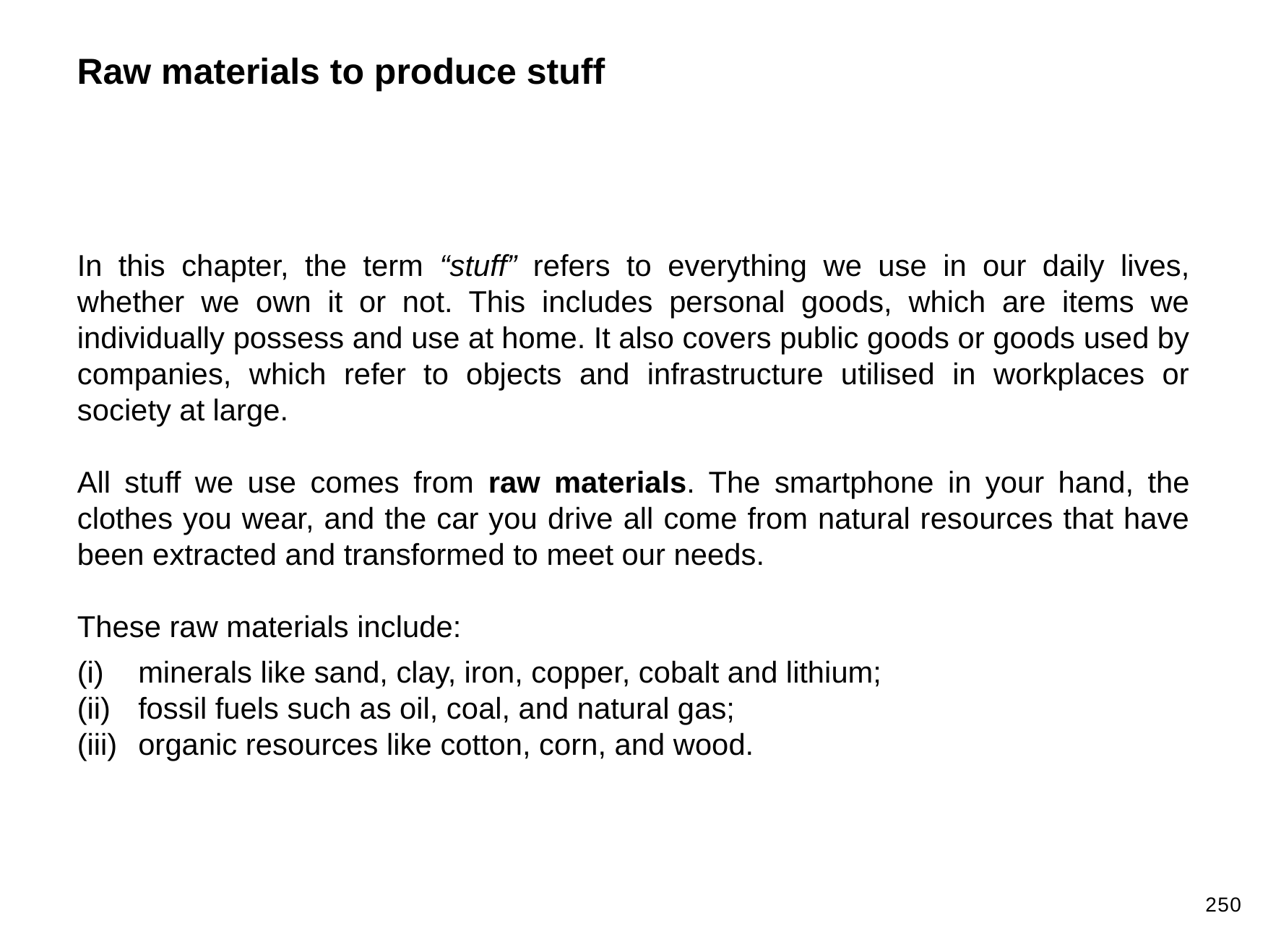

Raw materials to produce stuff
In this chapter, the term “stuff” refers to everything we use in our daily lives, whether we own it or not. This includes personal goods, which are items we individually possess and use at home. It also covers public goods or goods used by companies, which refer to objects and infrastructure utilised in workplaces or society at large.

All stuff we use comes from raw materials. The smartphone in your hand, the clothes you wear, and the car you drive all come from natural resources that have been extracted and transformed to meet our needs.

These raw materials include:

minerals like sand, clay, iron, copper, cobalt and lithium;
fossil fuels such as oil, coal, and natural gas;
organic resources like cotton, corn, and wood.
250